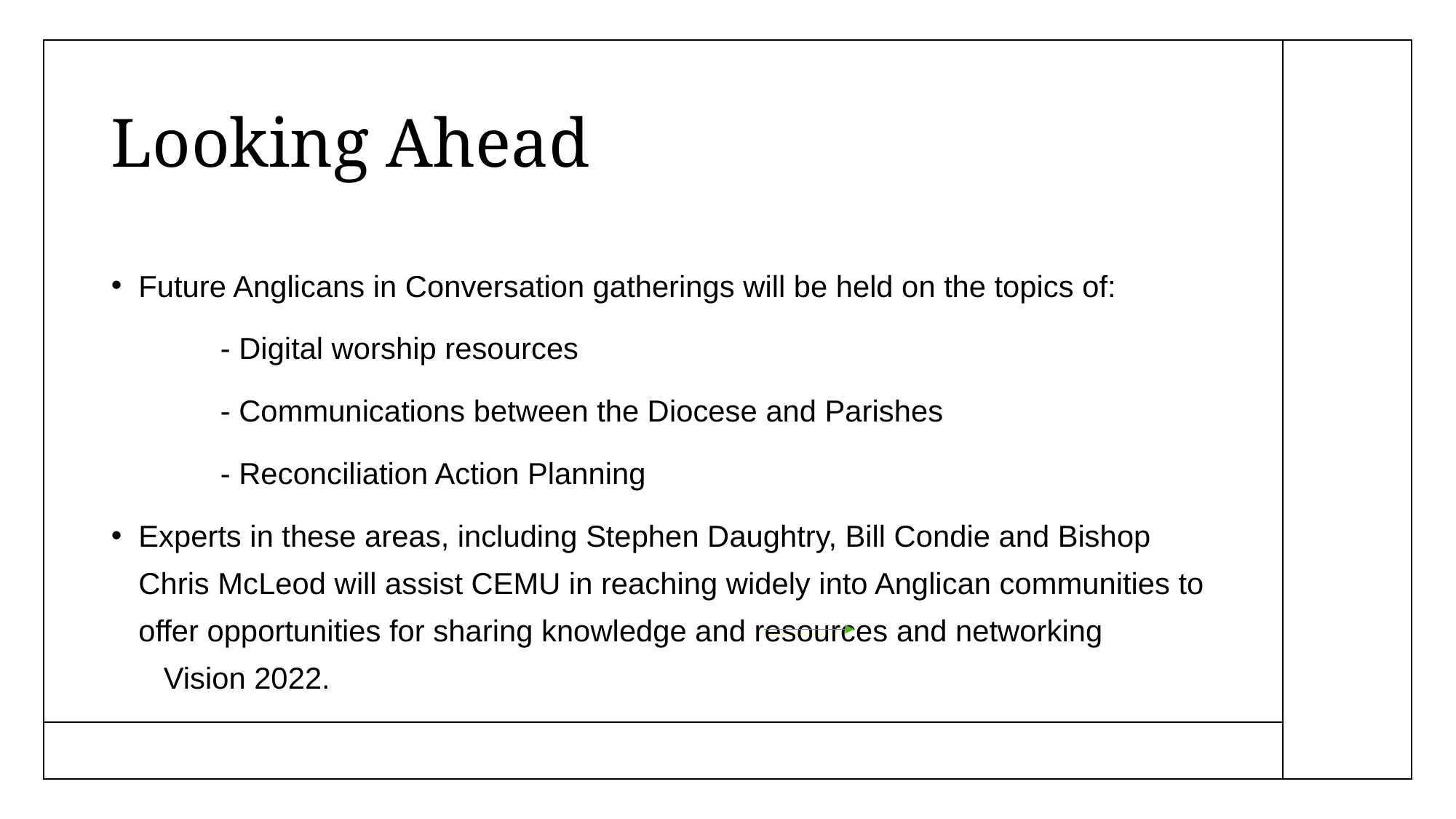

# Looking Ahead
Future Anglicans in Conversation gatherings will be held on the topics of:
	- Digital worship resources
	- Communications between the Diocese and Parishes
	- Reconciliation Action Planning
Experts in these areas, including Stephen Daughtry, Bill Condie and Bishop Chris McLeod will assist CEMU in reaching widely into Anglican communities to offer opportunities for sharing knowledge and resources and networking                  Vision 2022.